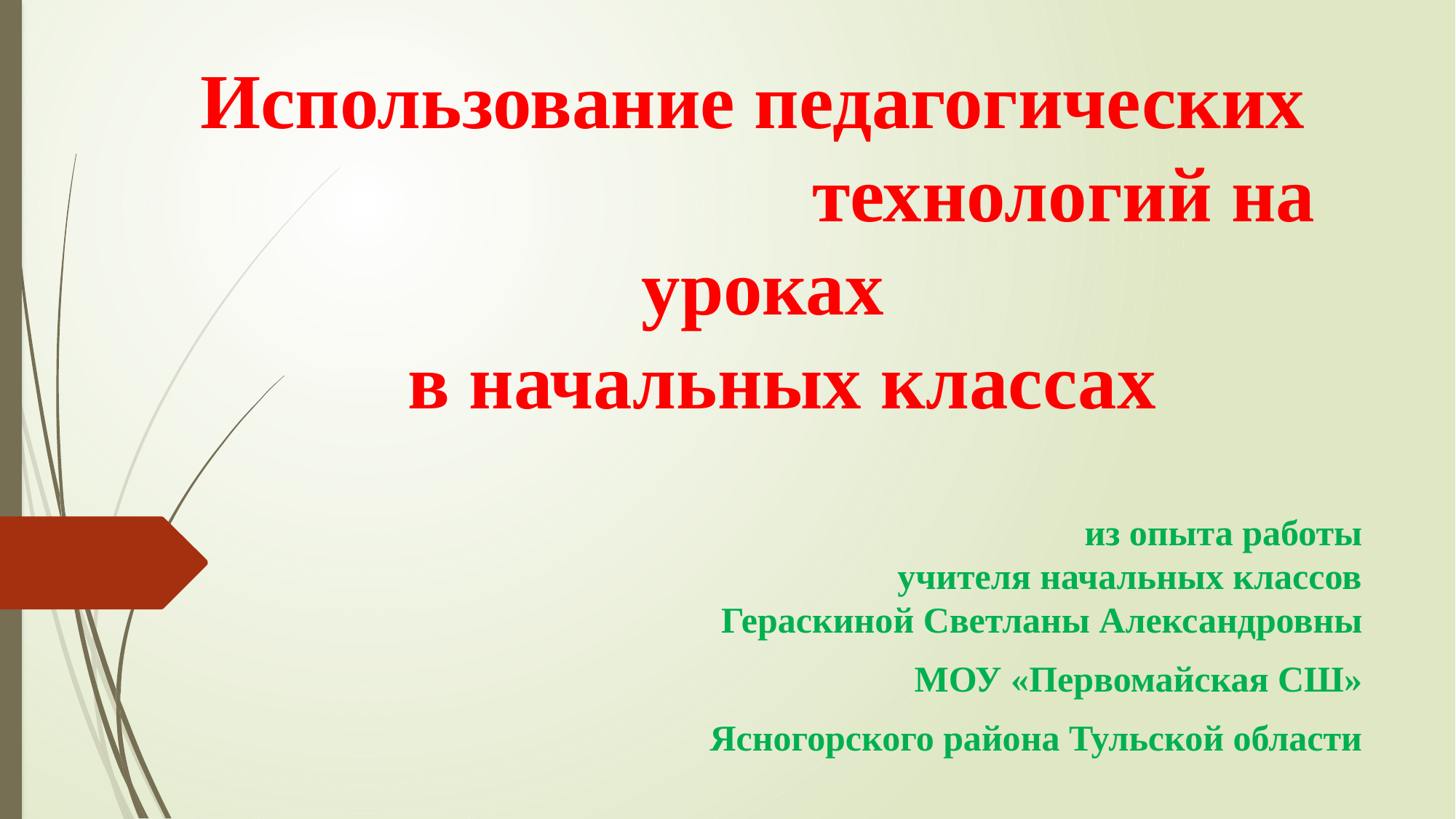

# Использование педагогических                                 технологий на уроках в начальных классах
из опыта работы
                                           учителя начальных классов
Гераскиной Светланы Александровны
МОУ «Первомайская СШ»
Ясногорского района Тульской области